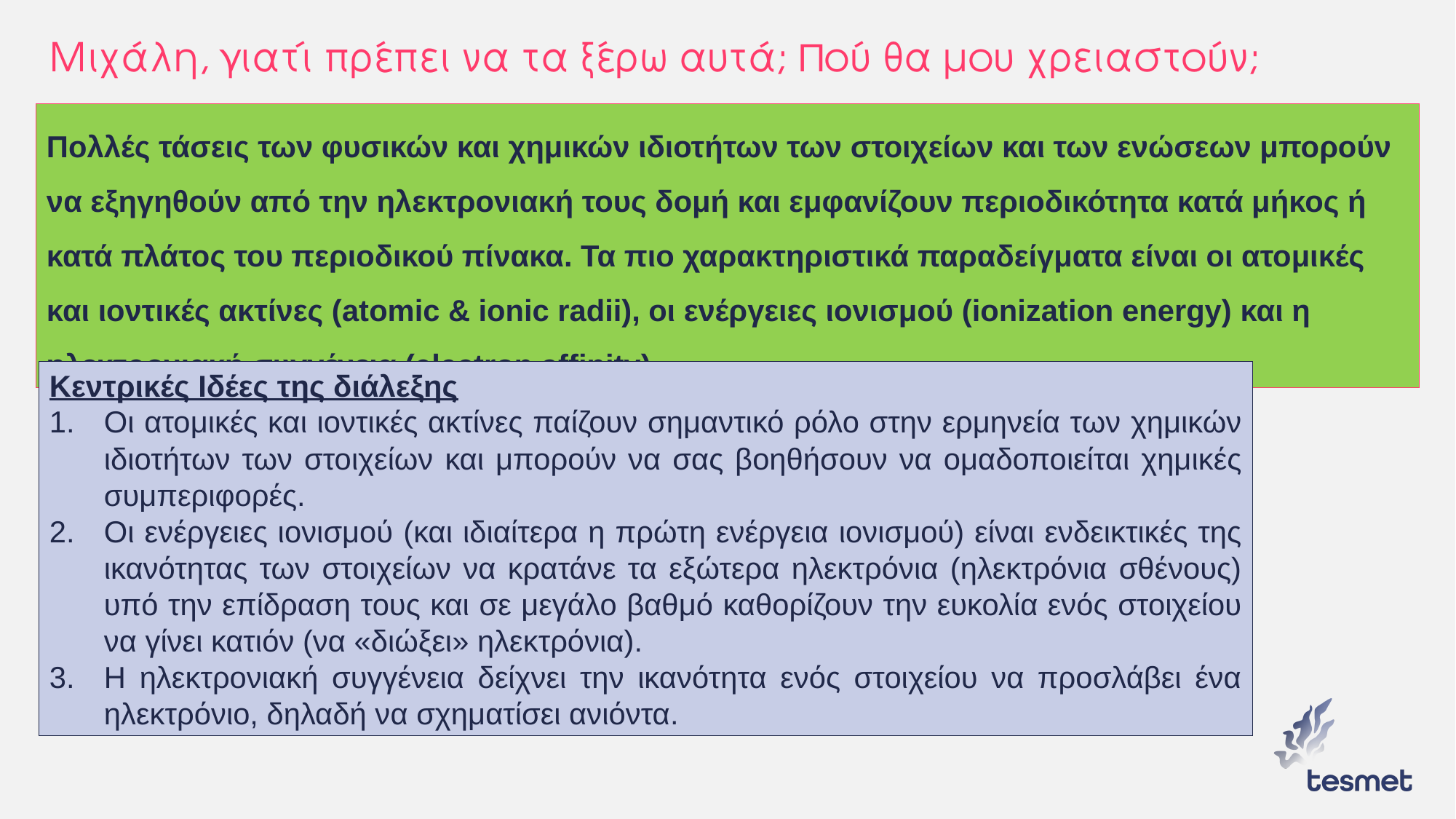

# Μιχάλη, γιατί πρέπει να τα ξέρω αυτά; Πού θα μου χρειαστούν;
Πολλές τάσεις των φυσικών και χημικών ιδιοτήτων των στοιχείων και των ενώσεων μπορούν να εξηγηθούν από την ηλεκτρονιακή τους δομή και εμφανίζουν περιοδικότητα κατά μήκος ή κατά πλάτος του περιοδικού πίνακα. Τα πιο χαρακτηριστικά παραδείγματα είναι οι ατομικές και ιοντικές ακτίνες (atomic & ionic radii), οι ενέργειες ιονισμού (ionization energy) και η ηλεκτρονιακή συγγένεια (electron affinity).
Κεντρικές Ιδέες της διάλεξης
Οι ατομικές και ιοντικές ακτίνες παίζουν σημαντικό ρόλο στην ερμηνεία των χημικών ιδιοτήτων των στοιχείων και μπορούν να σας βοηθήσουν να ομαδοποιείται χημικές συμπεριφορές.
Οι ενέργειες ιονισμού (και ιδιαίτερα η πρώτη ενέργεια ιονισμού) είναι ενδεικτικές της ικανότητας των στοιχείων να κρατάνε τα εξώτερα ηλεκτρόνια (ηλεκτρόνια σθένους) υπό την επίδραση τους και σε μεγάλο βαθμό καθορίζουν την ευκολία ενός στοιχείου να γίνει κατιόν (να «διώξει» ηλεκτρόνια).
Η ηλεκτρονιακή συγγένεια δείχνει την ικανότητα ενός στοιχείου να προσλάβει ένα ηλεκτρόνιο, δηλαδή να σχηματίσει ανιόντα.